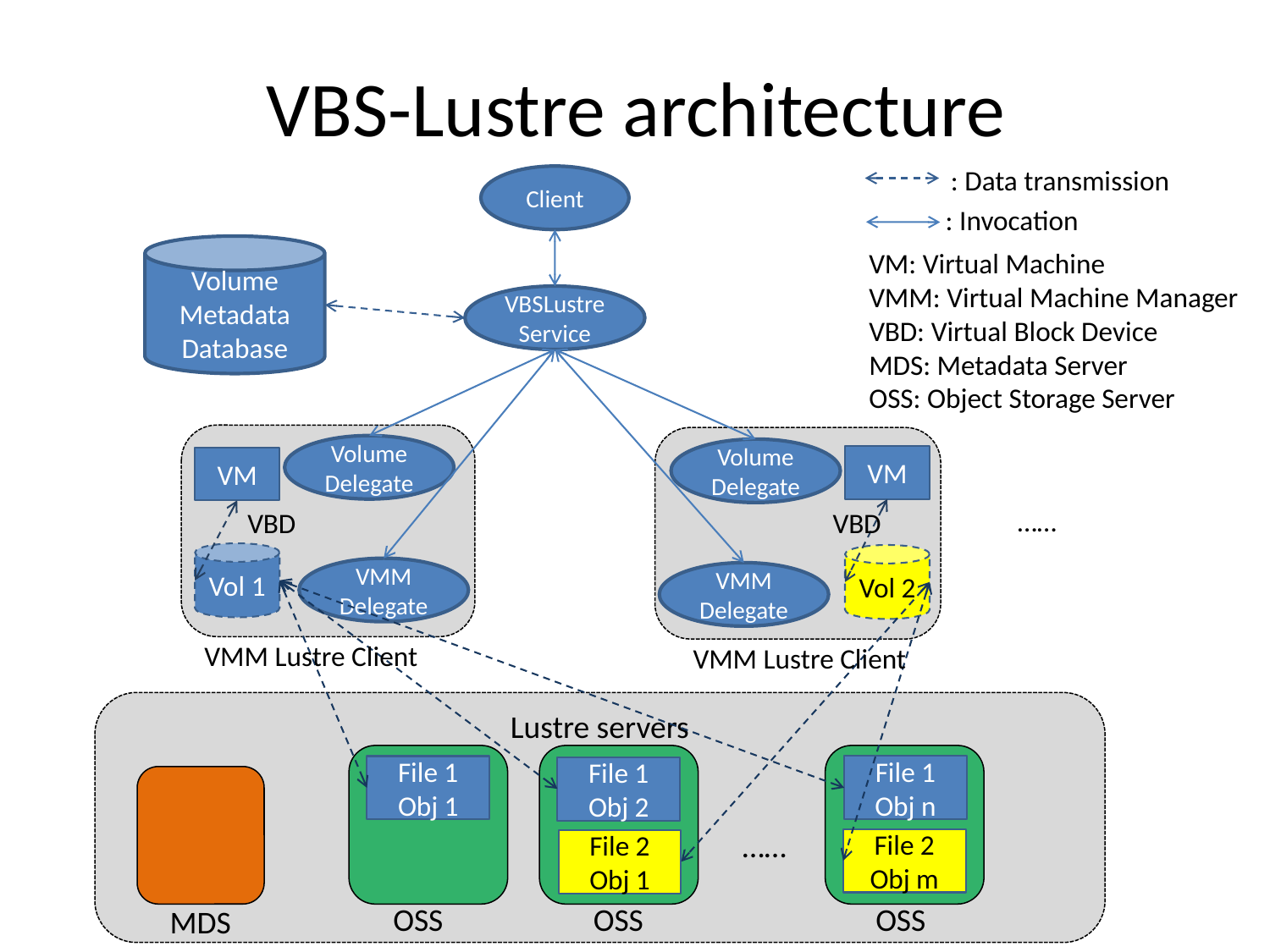

# VBS-Lustre architecture
: Data transmission
Client
: Invocation
Volume Metadata Database
VM: Virtual Machine
VMM: Virtual Machine Manager
VBD: Virtual Block Device
MDS: Metadata Server
OSS: Object Storage Server
VBSLustre
Service

Volume Delegate
Volume Delegate
VM
VM
……
VBD
VBD
Vol 1
Vol 2
VMM Delegate
VMM Delegate
VMM Lustre Client
VMM Lustre Client
Lustre servers

File 1
Obj n
File 1
Obj 1
File 1
Obj 2

……
File 2
Obj m
File 2
Obj 1
OSS
OSS
OSS
MDS